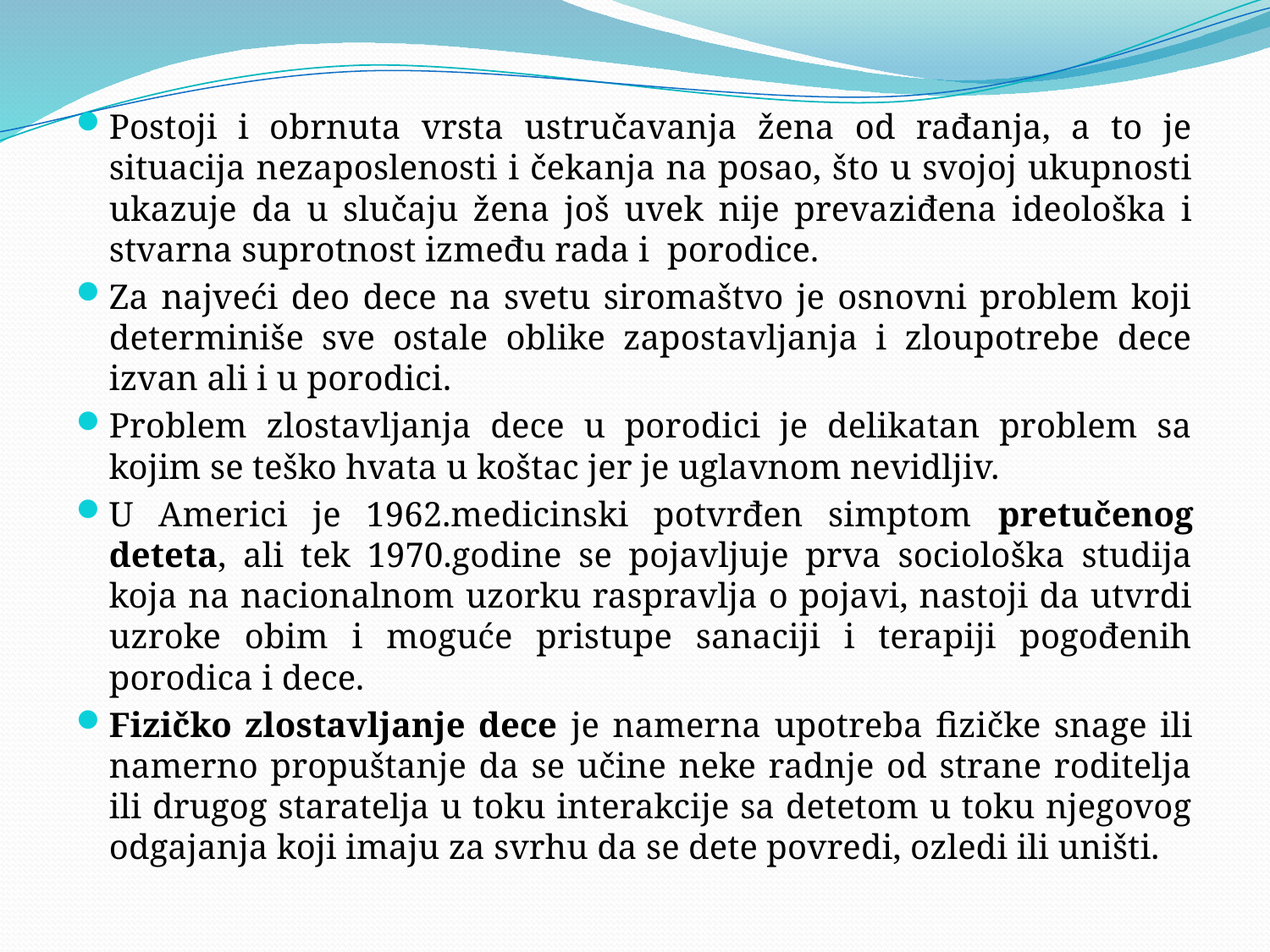

#
Postoji i obrnuta vrsta ustručavanja žena od rađanja, a to je situacija nezaposlenosti i čekanja na posao, što u svojoj ukupnosti ukazuje da u slučaju žena još uvek nije prevaziđena ideološka i stvarna suprotnost između rada i  porodice.
Za najveći deo dece na svetu siromaštvo je osnovni problem koji determiniše sve ostale oblike zapostavljanja i zloupotrebe dece izvan ali i u porodici.
Problem zlostavljanja dece u porodici je delikatan problem sa kojim se teško hvata u koštac jer je uglavnom nevidljiv.
U Americi je 1962.medicinski potvrđen simptom pretučenog deteta, ali tek 1970.godine se pojavljuje prva sociološka studija koja na nacionalnom uzorku raspravlja o pojavi, nastoji da utvrdi uzroke obim i moguće pristupe sanaciji i terapiji pogođenih porodica i dece.
Fizičko zlostavljanje dece je namerna upotreba fizičke snage ili namerno propuštanje da se učine neke radnje od strane roditelja ili drugog staratelja u toku interakcije sa detetom u toku njegovog odgajanja koji imaju za svrhu da se dete povredi, ozledi ili uništi.